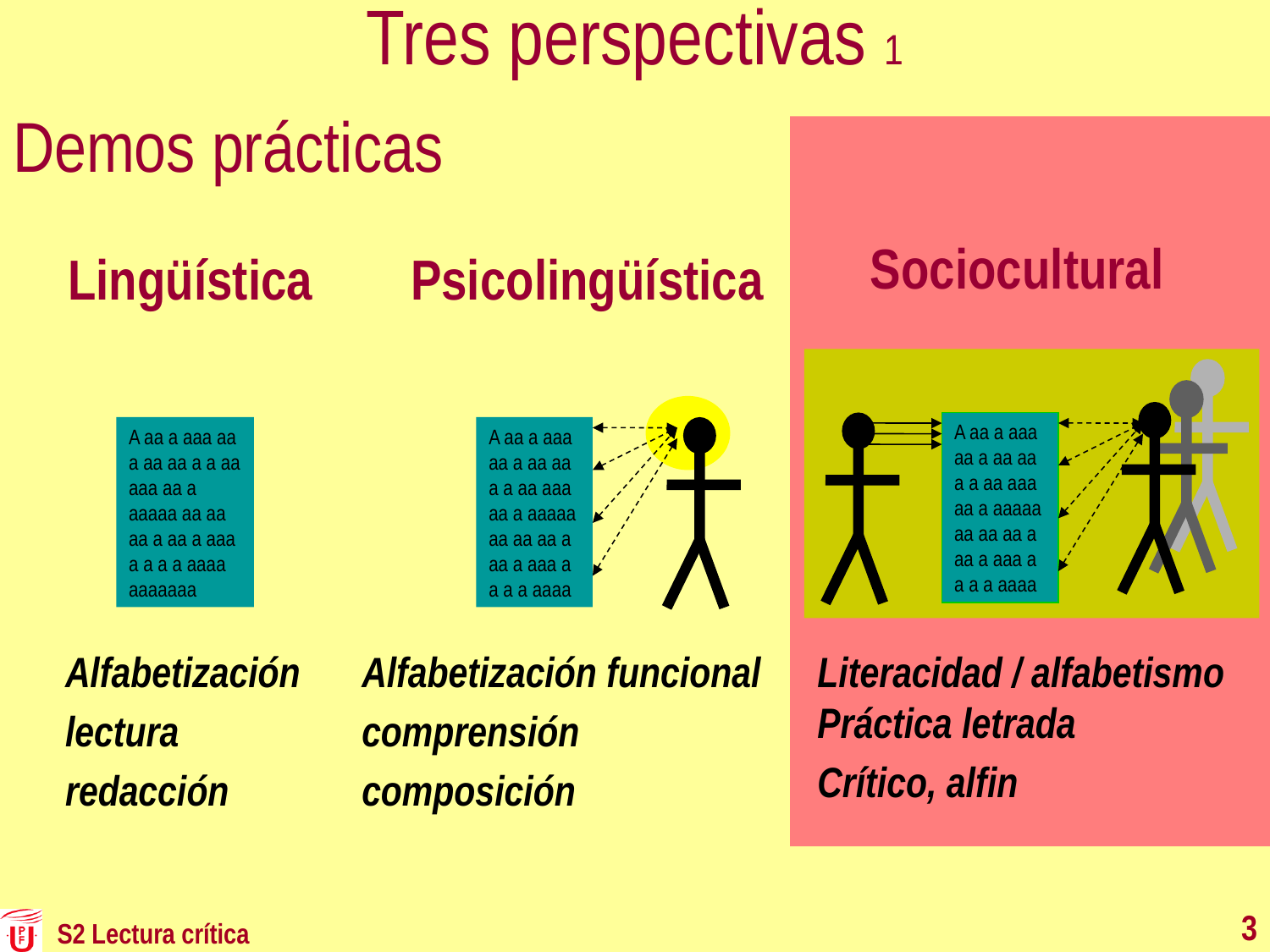

Tres perspectivas 1
Demos prácticas

Sociocultural
Lingüística
Psicolingüística

A aa a aaa aa a aa aa a a aa aaa aa a aaaaa aa aa aa a aa a aaa a a a a aaaa

A aa a aaa aa a aa aa a a aa aaa aa a aaaaa aa aa aa a aa a aaa a a a a aaaa aaaaaaa
A aa a aaa aa a aa aa a a aa aaa aa a aaaaa aa aa aa a aa a aaa a a a a aaaa

Alfabetización
lectura
redacción
Alfabetización funcional
comprensión
composición
Literacidad / alfabetismo Práctica letrada
Crítico, alfin
3
       S2 Lectura crítica